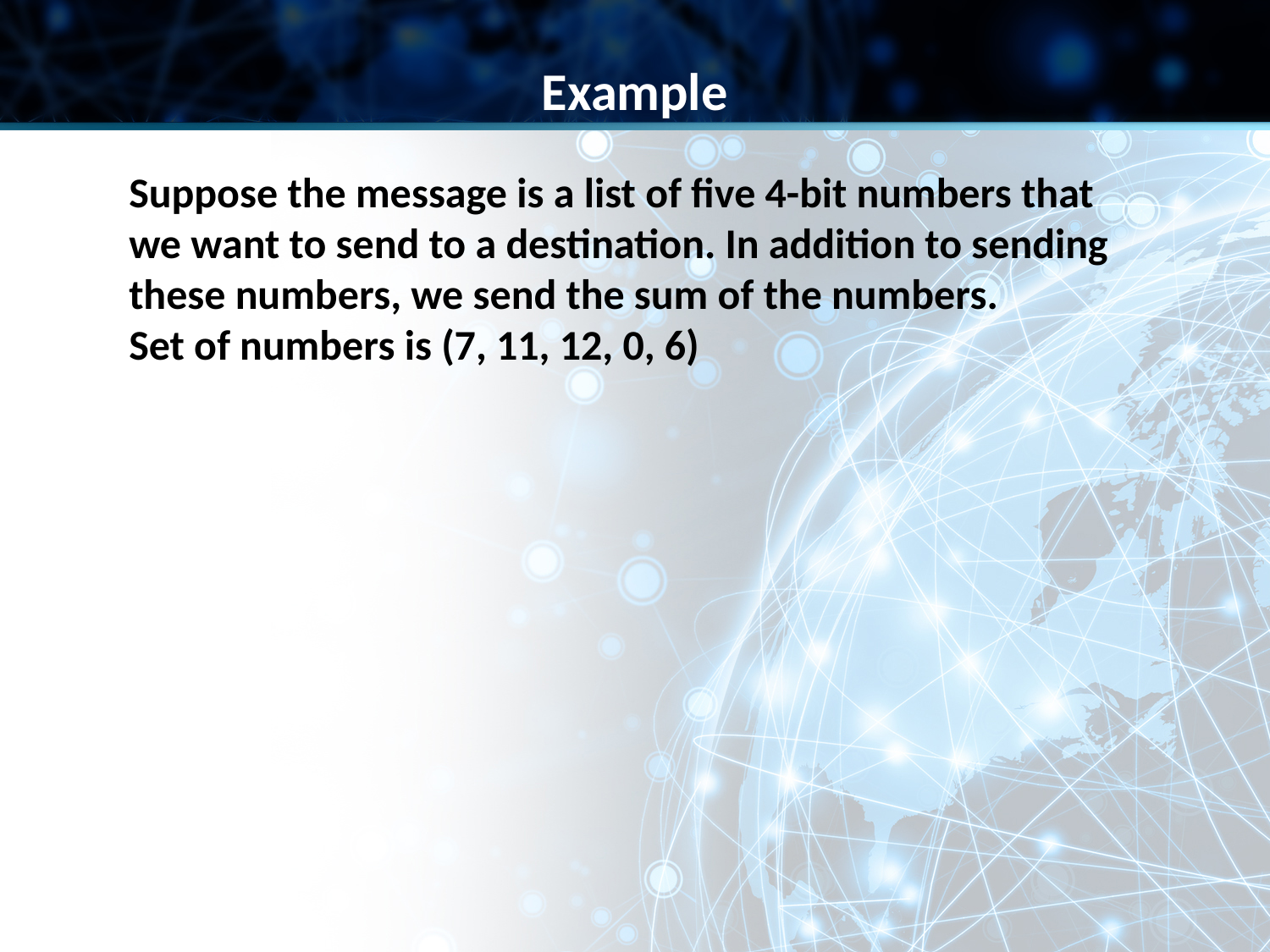

Example
Suppose the message is a list of five 4-bit numbers that we want to send to a destination. In addition to sending these numbers, we send the sum of the numbers.
Set of numbers is (7, 11, 12, 0, 6)